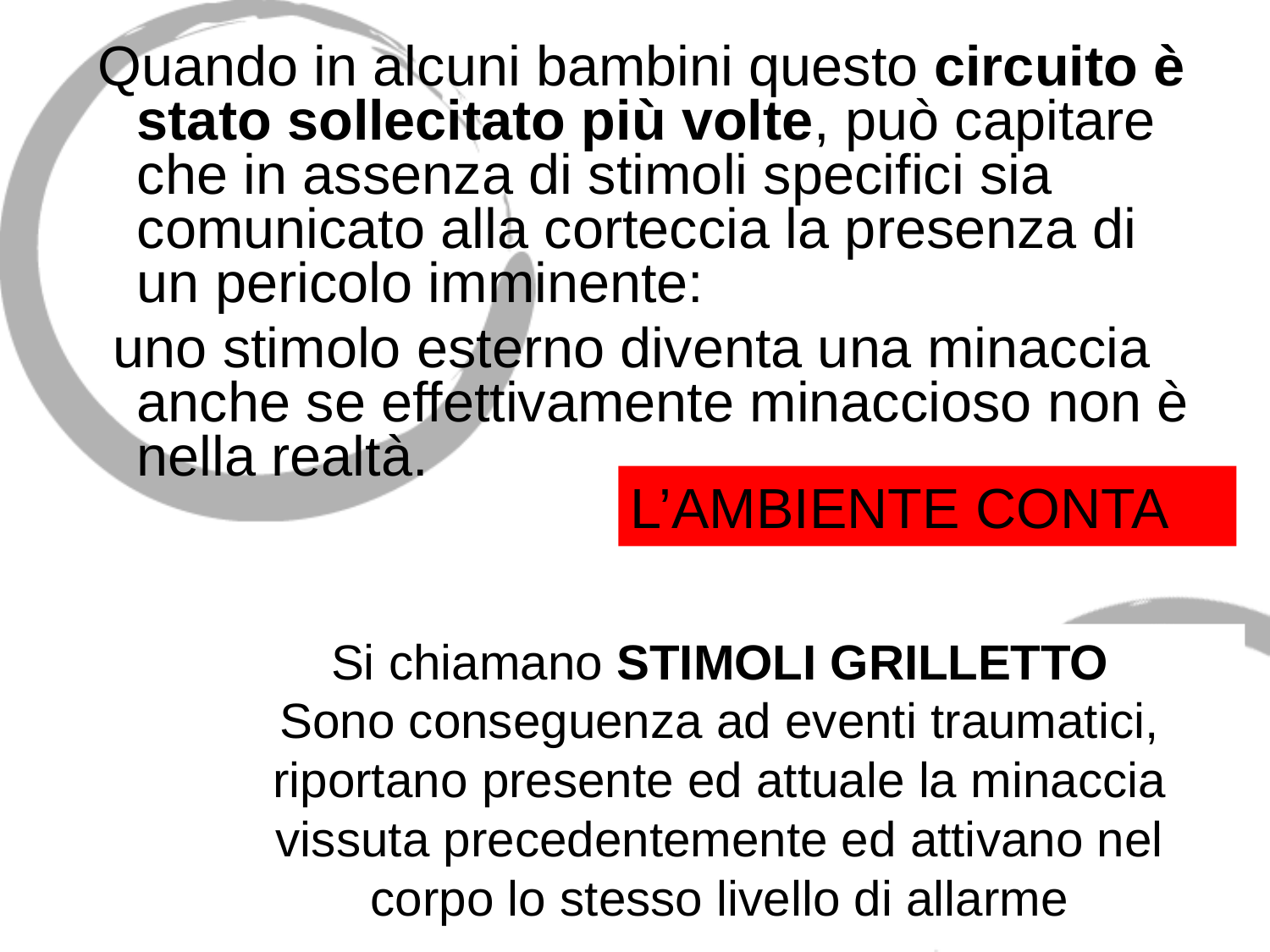

Quando in alcuni bambini questo circuito è stato sollecitato più volte, può capitare che in assenza di stimoli specifici sia comunicato alla corteccia la presenza di un pericolo imminente:
 uno stimolo esterno diventa una minaccia anche se effettivamente minaccioso non è nella realtà.
L’AMBIENTE CONTA
Si chiamano STIMOLI GRILLETTO
Sono conseguenza ad eventi traumatici, riportano presente ed attuale la minaccia vissuta precedentemente ed attivano nel corpo lo stesso livello di allarme